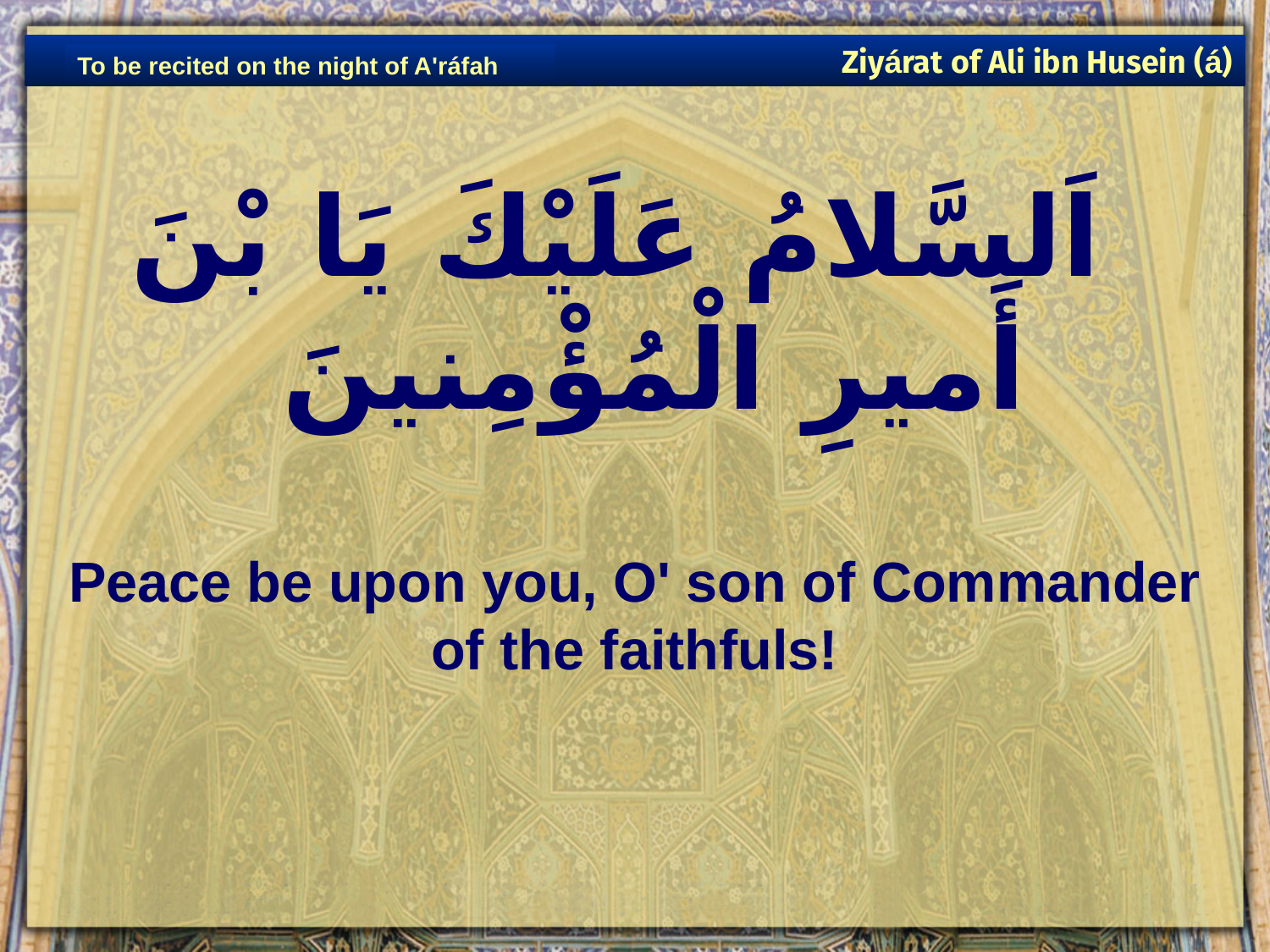

Ziyárat of Ali ibn Husein (á)
To be recited on the night of A'ráfah
# اَلسَّلامُ عَلَيْكَ يَا بْنَ أَميرِ الْمُؤْمِنينَ
Peace be upon you, O' son of Commander of the faithfuls!